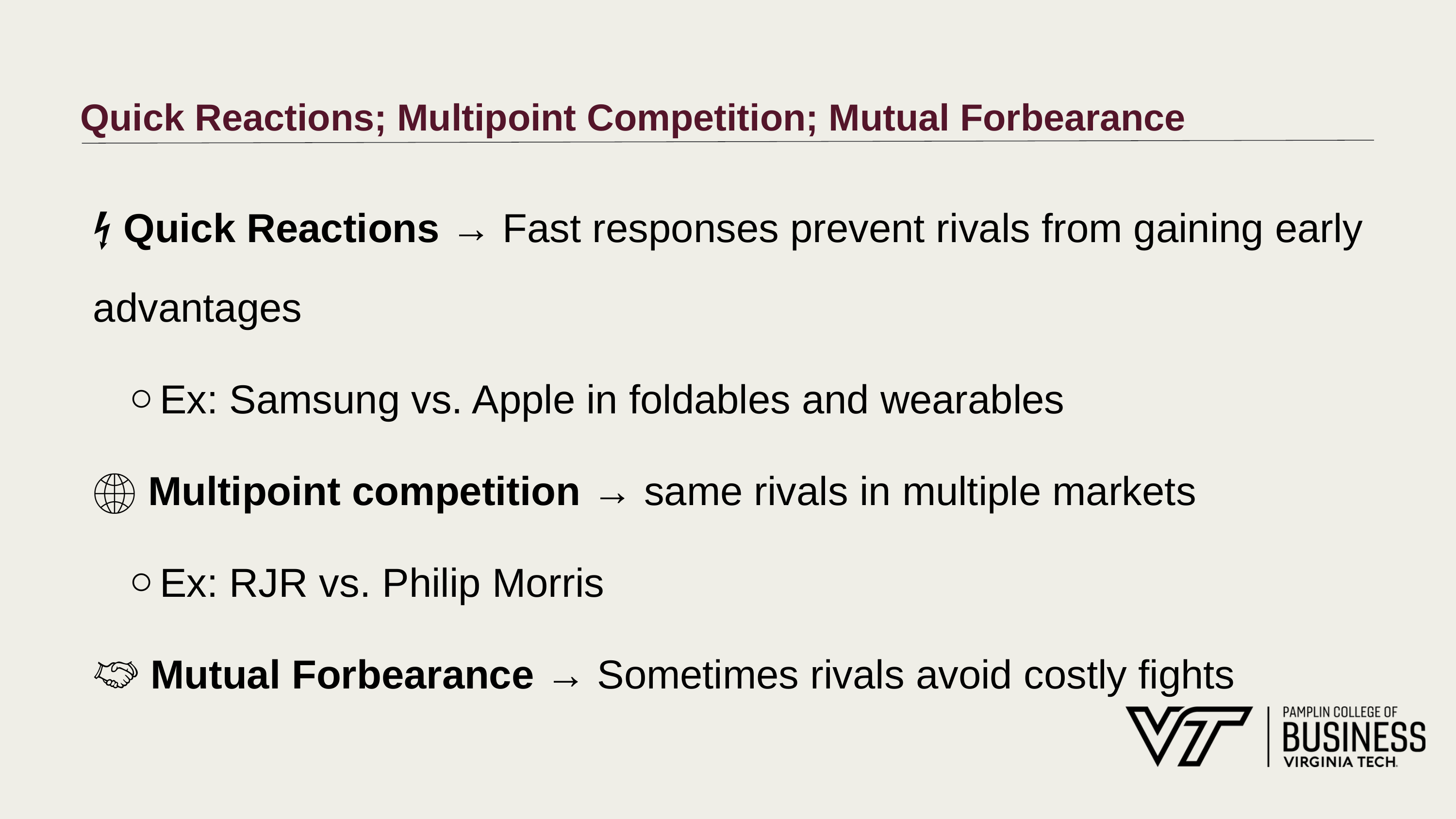

# Quick Reactions; Multipoint Competition; Mutual Forbearance
⚡ Quick Reactions → Fast responses prevent rivals from gaining early advantages
Ex: Samsung vs. Apple in foldables and wearables
🌐 Multipoint competition → same rivals in multiple markets
Ex: RJR vs. Philip Morris
🤝 Mutual Forbearance → Sometimes rivals avoid costly fights